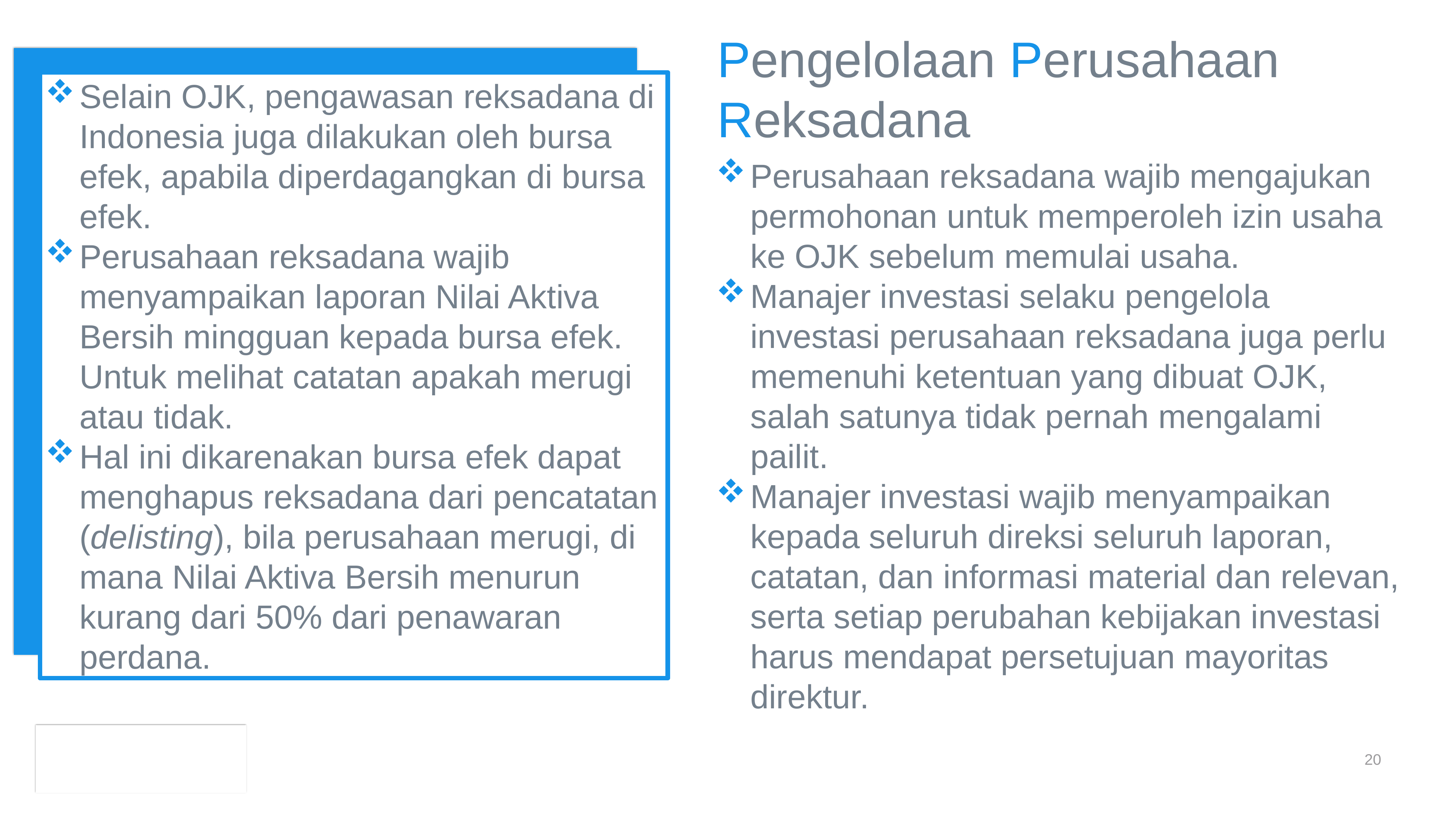

Pengelolaan Perusahaan Reksadana
Selain OJK, pengawasan reksadana di Indonesia juga dilakukan oleh bursa efek, apabila diperdagangkan di bursa efek.
Perusahaan reksadana wajib menyampaikan laporan Nilai Aktiva Bersih mingguan kepada bursa efek. Untuk melihat catatan apakah merugi atau tidak.
Hal ini dikarenakan bursa efek dapat menghapus reksadana dari pencatatan (delisting), bila perusahaan merugi, di mana Nilai Aktiva Bersih menurun kurang dari 50% dari penawaran perdana.

Perusahaan reksadana wajib mengajukan permohonan untuk memperoleh izin usaha ke OJK sebelum memulai usaha.
Manajer investasi selaku pengelola investasi perusahaan reksadana juga perlu memenuhi ketentuan yang dibuat OJK, salah satunya tidak pernah mengalami pailit.
Manajer investasi wajib menyampaikan kepada seluruh direksi seluruh laporan, catatan, dan informasi material dan relevan, serta setiap perubahan kebijakan investasi harus mendapat persetujuan mayoritas direktur.

20